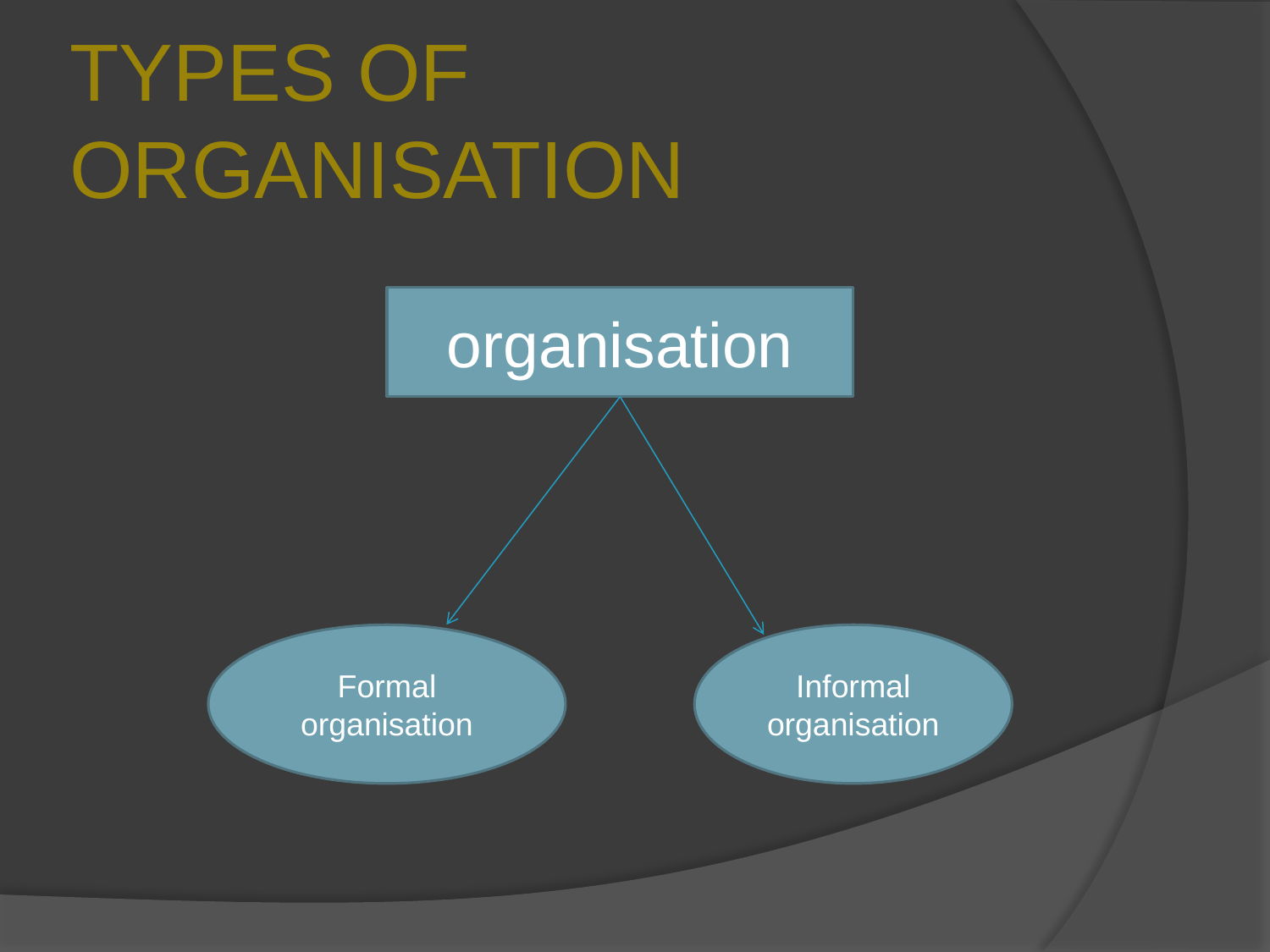

# TYPES OF ORGANISATION
organisation
Formal organisation
Informal organisation